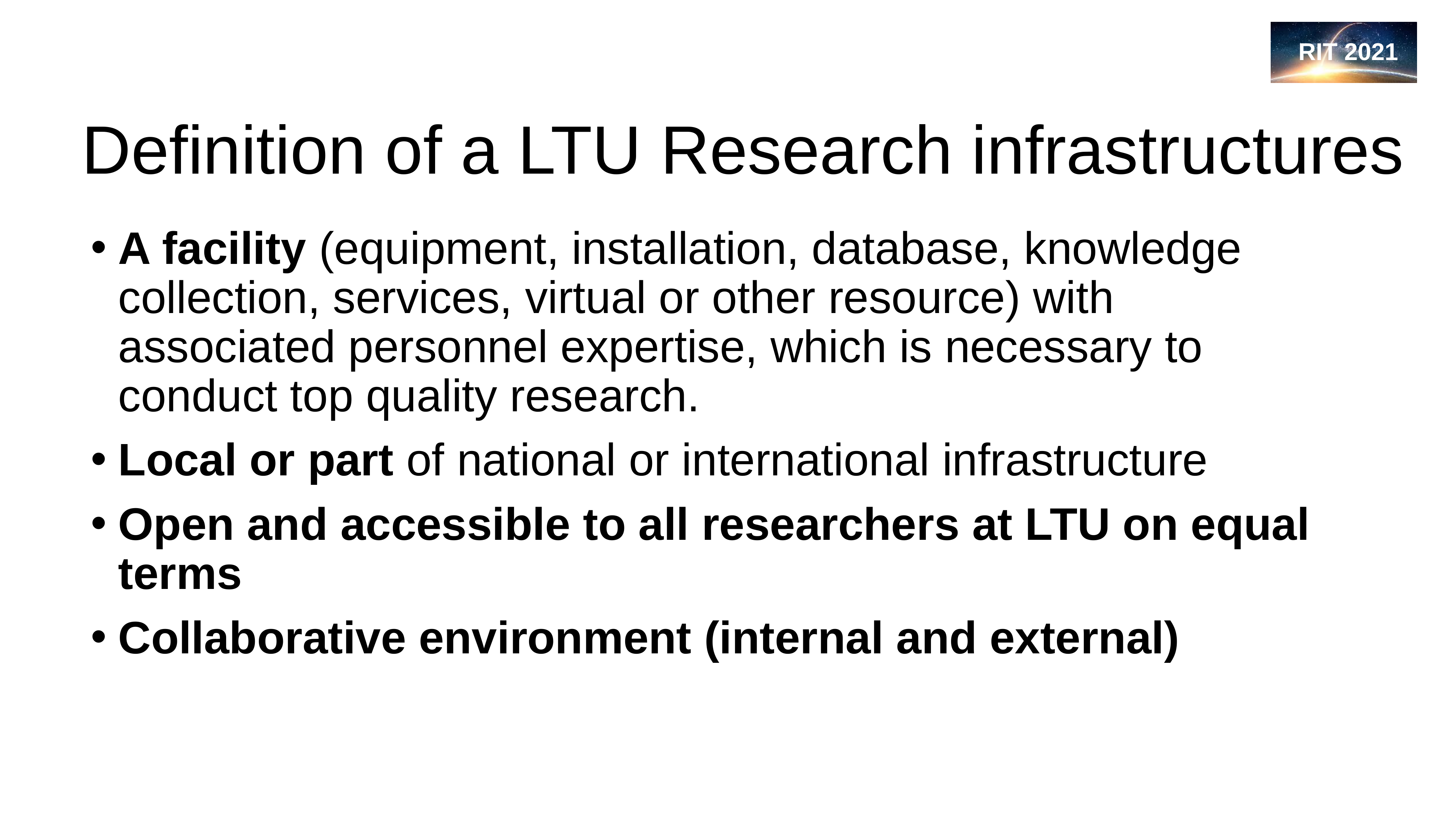

# Definition of a LTU Research infrastructures
A facility (equipment, installation, database, knowledge collection, services, virtual or other resource) with associated personnel expertise, which is necessary to conduct top quality research.
Local or part of national or international infrastructure
Open and accessible to all researchers at LTU on equal terms
Collaborative environment (internal and external)